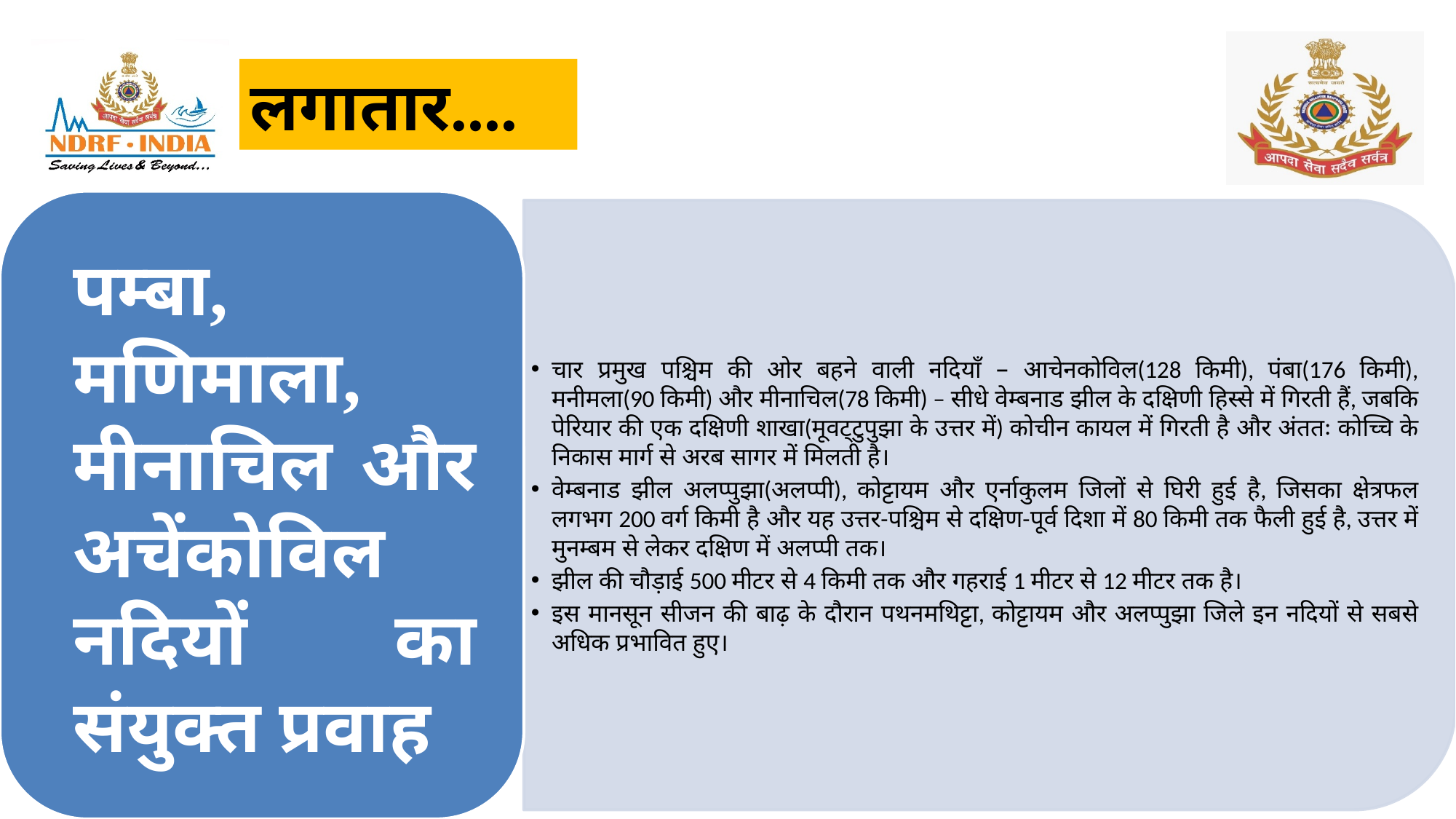

लगातार....
चार प्रमुख पश्चिम की ओर बहने वाली नदियाँ – आचेनकोविल(128 किमी), पंबा(176 किमी), मनीमला(90 किमी) और मीनाचिल(78 किमी) – सीधे वेम्बनाड झील के दक्षिणी हिस्से में गिरती हैं, जबकि पेरियार की एक दक्षिणी शाखा(मूवट्टुपुझा के उत्तर में) कोचीन कायल में गिरती है और अंततः कोच्चि के निकास मार्ग से अरब सागर में मिलती है।
वेम्बनाड झील अलप्पुझा(अलप्पी), कोट्टायम और एर्नाकुलम जिलों से घिरी हुई है, जिसका क्षेत्रफल लगभग 200 वर्ग किमी है और यह उत्तर-पश्चिम से दक्षिण-पूर्व दिशा में 80 किमी तक फैली हुई है, उत्तर में मुनम्बम से लेकर दक्षिण में अलप्पी तक।
झील की चौड़ाई 500 मीटर से 4 किमी तक और गहराई 1 मीटर से 12 मीटर तक है।
इस मानसून सीजन की बाढ़ के दौरान पथनमथिट्टा, कोट्टायम और अलप्पुझा जिले इन नदियों से सबसे अधिक प्रभावित हुए।
पम्बा, मणिमाला, मीनाचिल और अचेंकोविल नदियों का संयुक्त प्रवाह